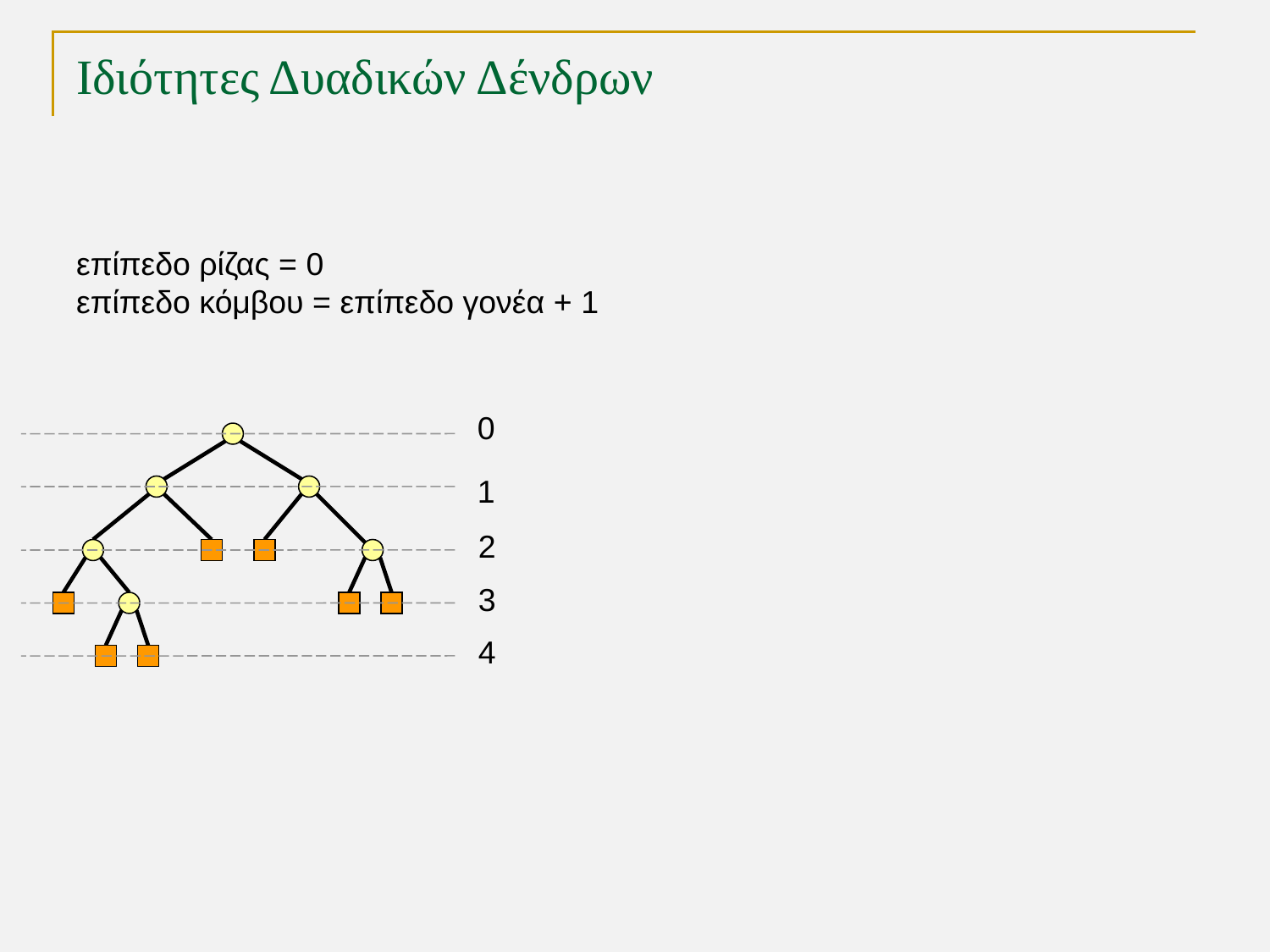

# Ιδιότητες Δυαδικών Δένδρων
επίπεδο ρίζας = 0
επίπεδο κόμβου = επίπεδο γονέα + 1

0

1

2

3

4

TexPoint fonts used in EMF.
Read the TexPoint manual before you delete this box.: AAAAAAA